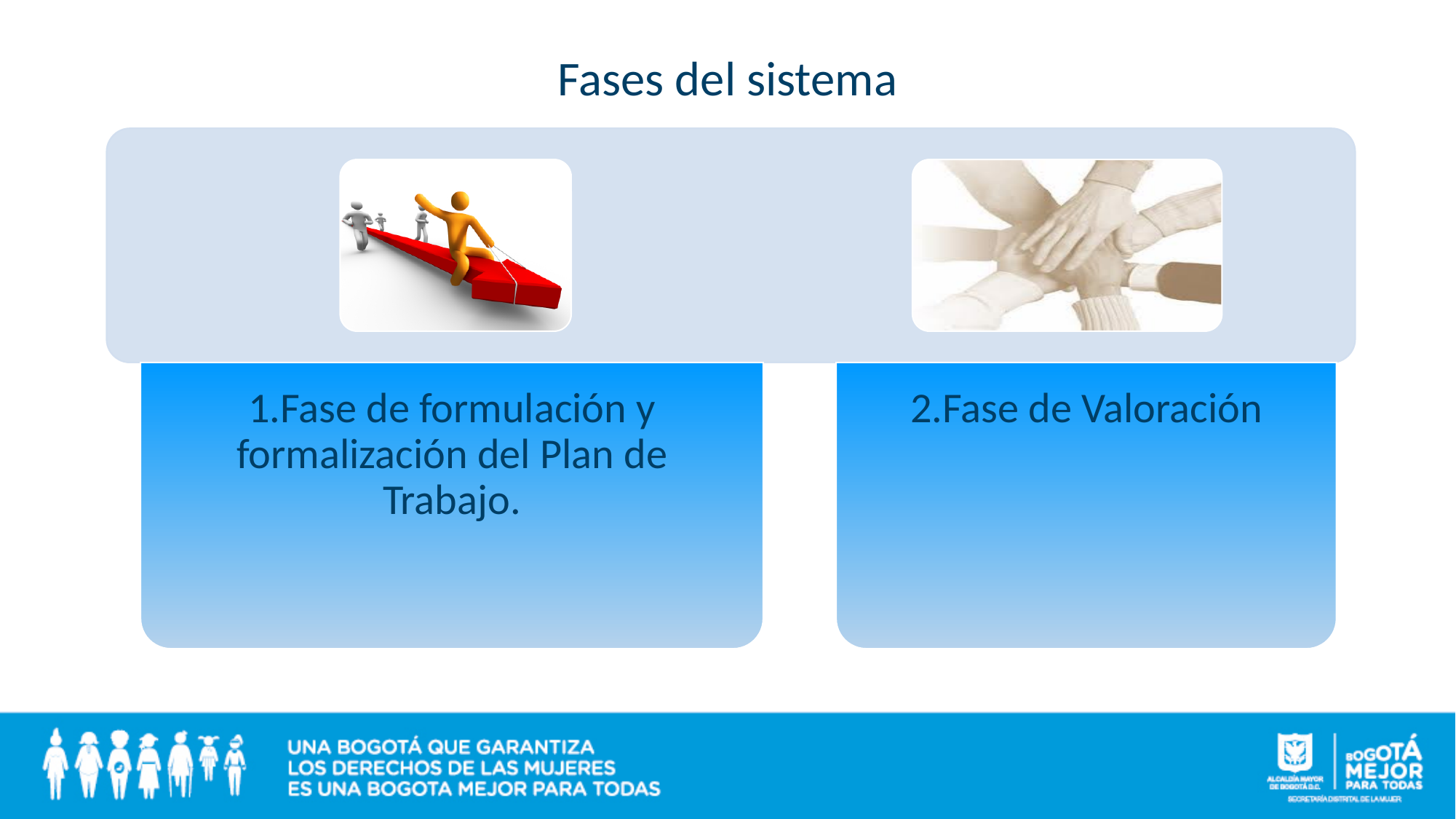

# Fases del sistema
1.Fase de formulación y formalización del Plan de Trabajo.
2.Fase de Valoración